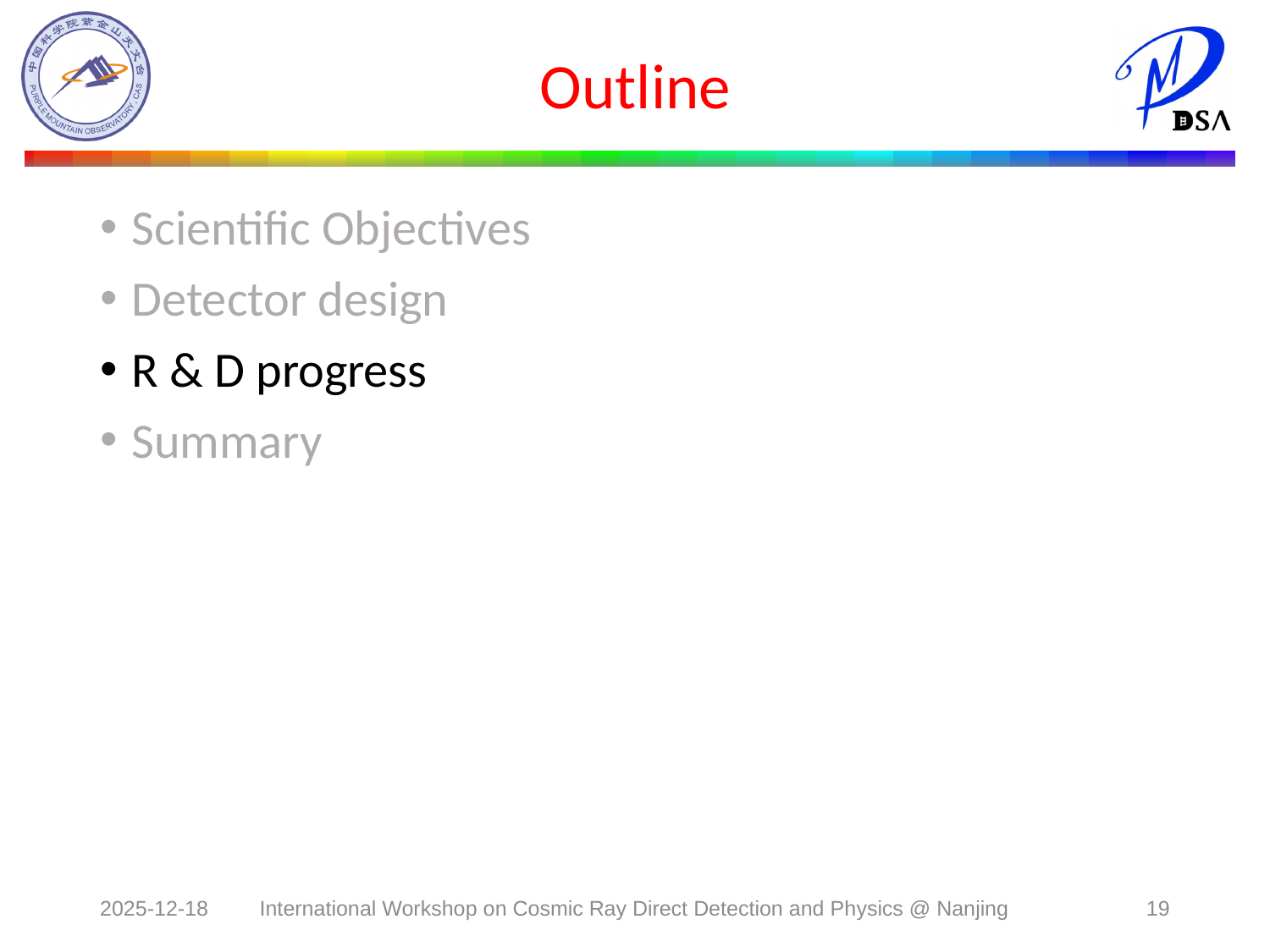

# Outline
Scientific Objectives
Detector design
R & D progress
Summary
2025-12-18
International Workshop on Cosmic Ray Direct Detection and Physics @ Nanjing
19